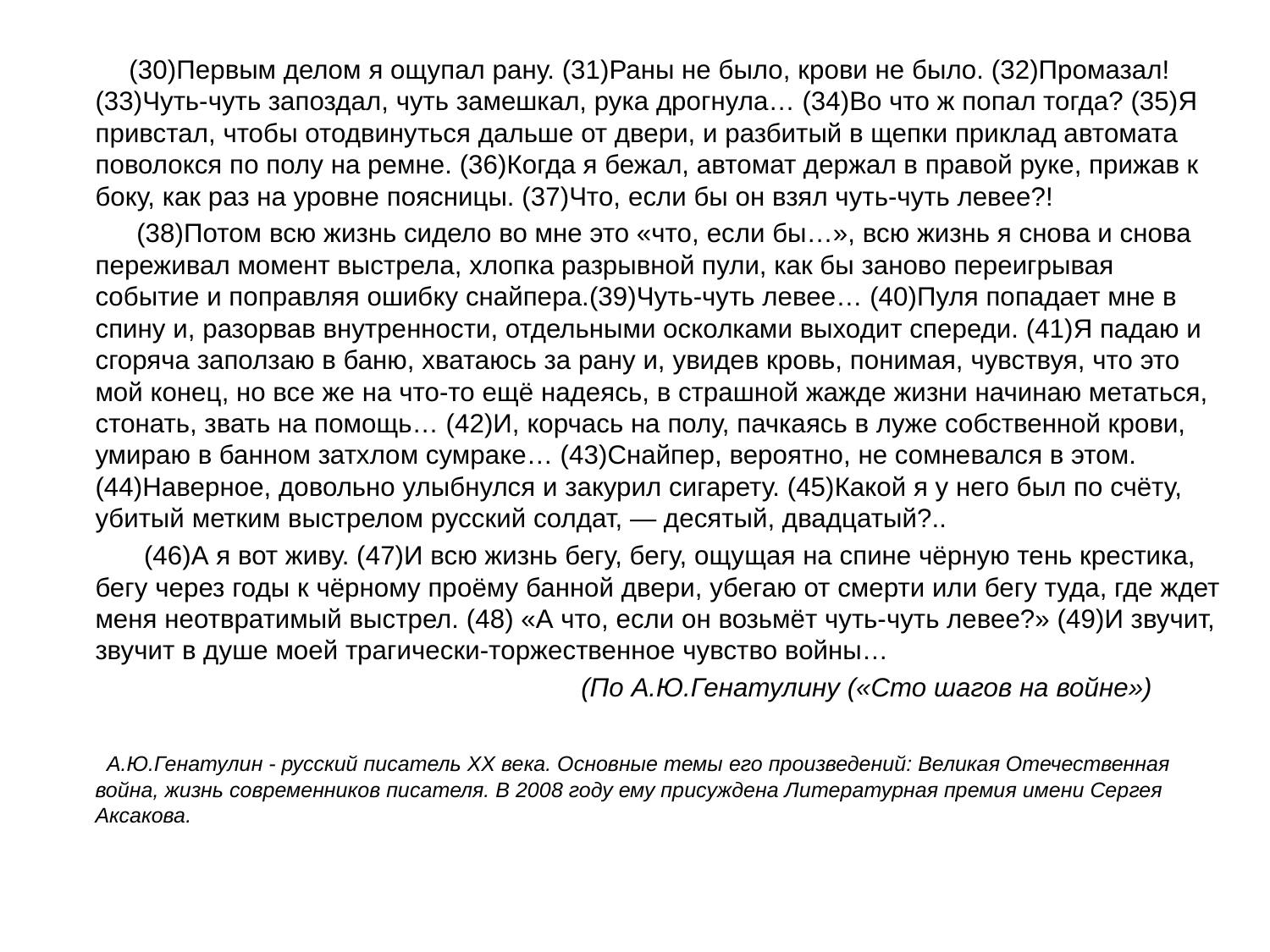

(30)Первым делом я ощупал рану. (31)Раны не было, крови не было. (32)Промазал! (33)Чуть-чуть запоздал, чуть замешкал, рука дрогнула… (34)Во что ж попал тогда? (35)Я привстал, чтобы отодвинуться дальше от двери, и разбитый в щепки приклад автомата поволокся по полу на ремне. (36)Когда я бежал, автомат держал в правой руке, прижав к боку, как раз на уровне поясницы. (37)Что, если бы он взял чуть-чуть левее?!
            (38)Потом всю жизнь сидело во мне это «что, если бы…», всю жизнь я снова и снова переживал момент выстрела, хлопка разрывной пули, как бы заново переигрывая событие и поправляя ошибку снайпера.(39)Чуть-чуть левее… (40)Пуля попадает мне в спину и, разорвав внутренности, отдельными осколками выходит спереди. (41)Я падаю и сгоряча заползаю в баню, хватаюсь за рану и, увидев кровь, понимая, чувствуя, что это мой конец, но все же на что-то ещё надеясь, в страшной жажде жизни начинаю метаться, стонать, звать на помощь… (42)И, корчась на полу, пачкаясь в луже собственной крови, умираю в банном затхлом сумраке… (43)Снайпер, вероятно, не сомневался в этом. (44)Наверное, довольно улыбнулся и закурил сигарету. (45)Какой я у него был по счёту, убитый метким выстрелом русский солдат, — десятый, двадцатый?..
             (46)А я вот живу. (47)И всю жизнь бегу, бегу, ощущая на спине чёрную тень крестика, бегу через годы к чёрному проёму банной двери, убегаю от смерти или бегу туда, где ждет меня неотвратимый выстрел. (48) «А что, если он возьмёт чуть-чуть левее?» (49)И звучит, звучит в душе моей трагически-торжественное чувство войны…
                                                                        (По А.Ю.Генатулину («Сто шагов на войне»)

        А.Ю.Генатулин - русский писатель ХХ века. Основные темы его произведений: Великая Отечественная война, жизнь современников писателя. В 2008 году ему присуждена Литературная премия имени Сергея Аксакова.